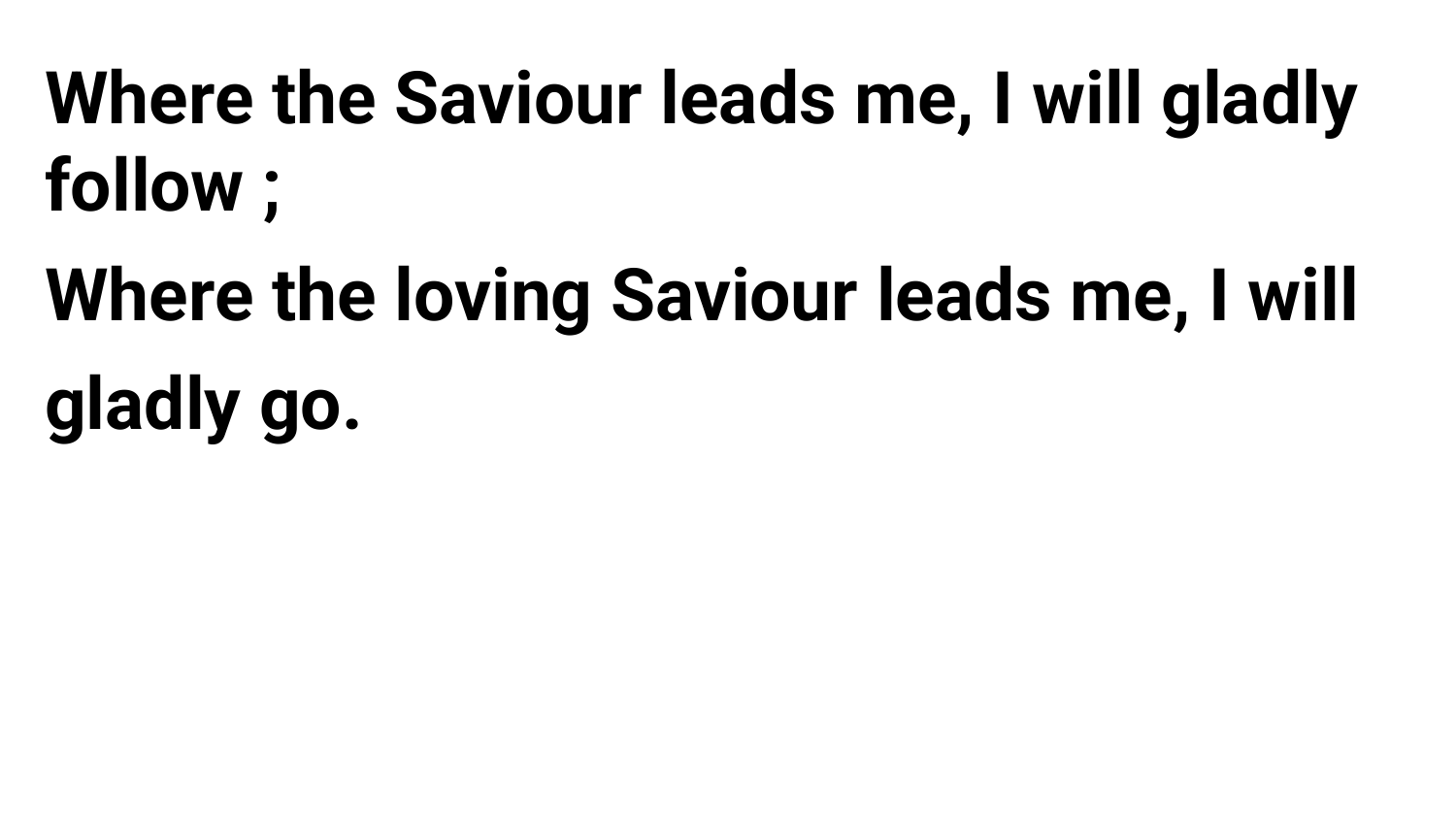

Where the Saviour leads me, I will gladly
follow ;
Where the loving Saviour leads me, I will gladly go.